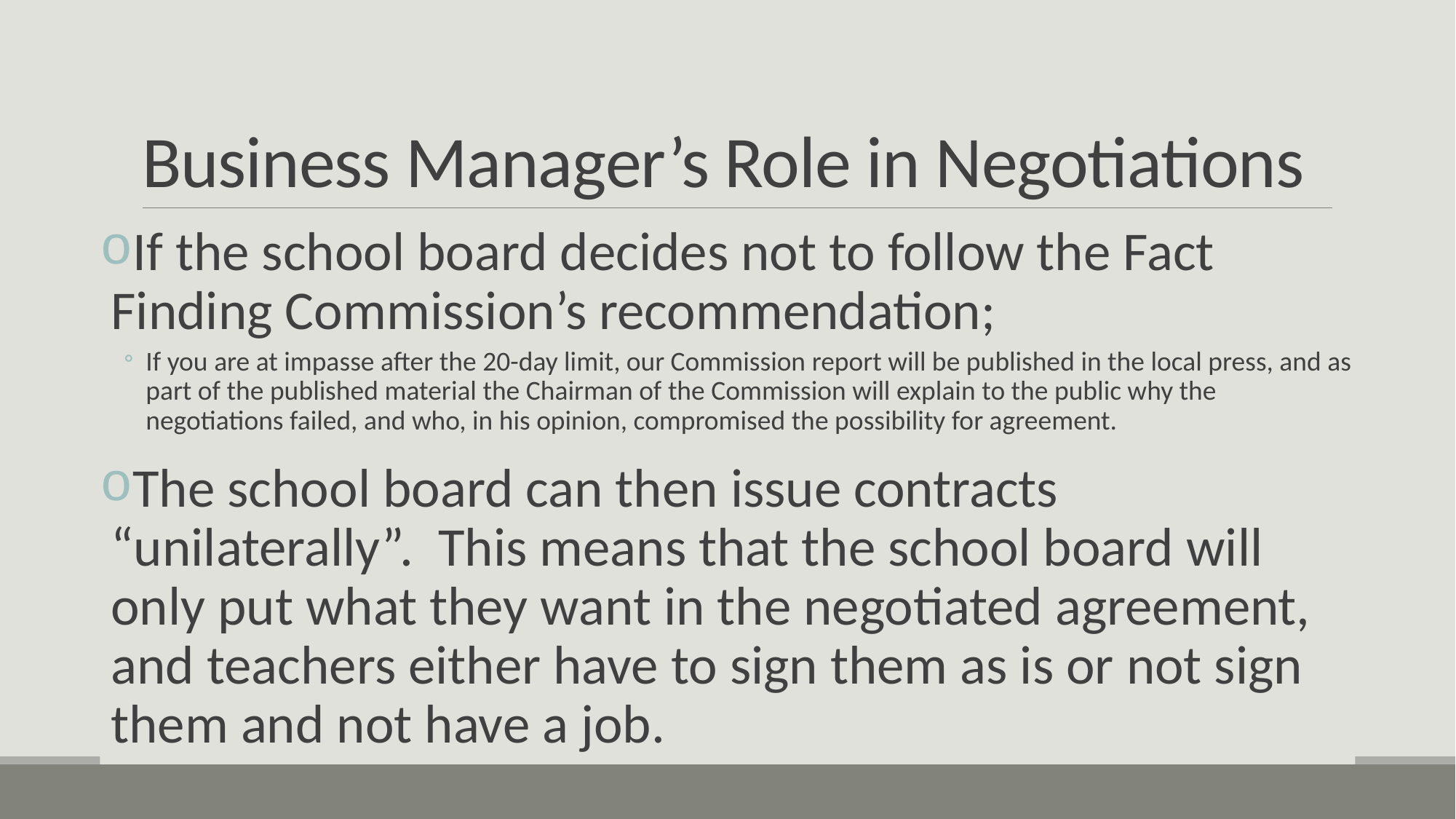

# Business Manager’s Role in Negotiations
If the school board decides not to follow the Fact Finding Commission’s recommendation;
If you are at impasse after the 20-day limit, our Commission report will be published in the local press, and as part of the published material the Chairman of the Commission will explain to the public why the negotiations failed, and who, in his opinion, compromised the possibility for agreement.
The school board can then issue contracts “unilaterally”.  This means that the school board will only put what they want in the negotiated agreement, and teachers either have to sign them as is or not sign them and not have a job.